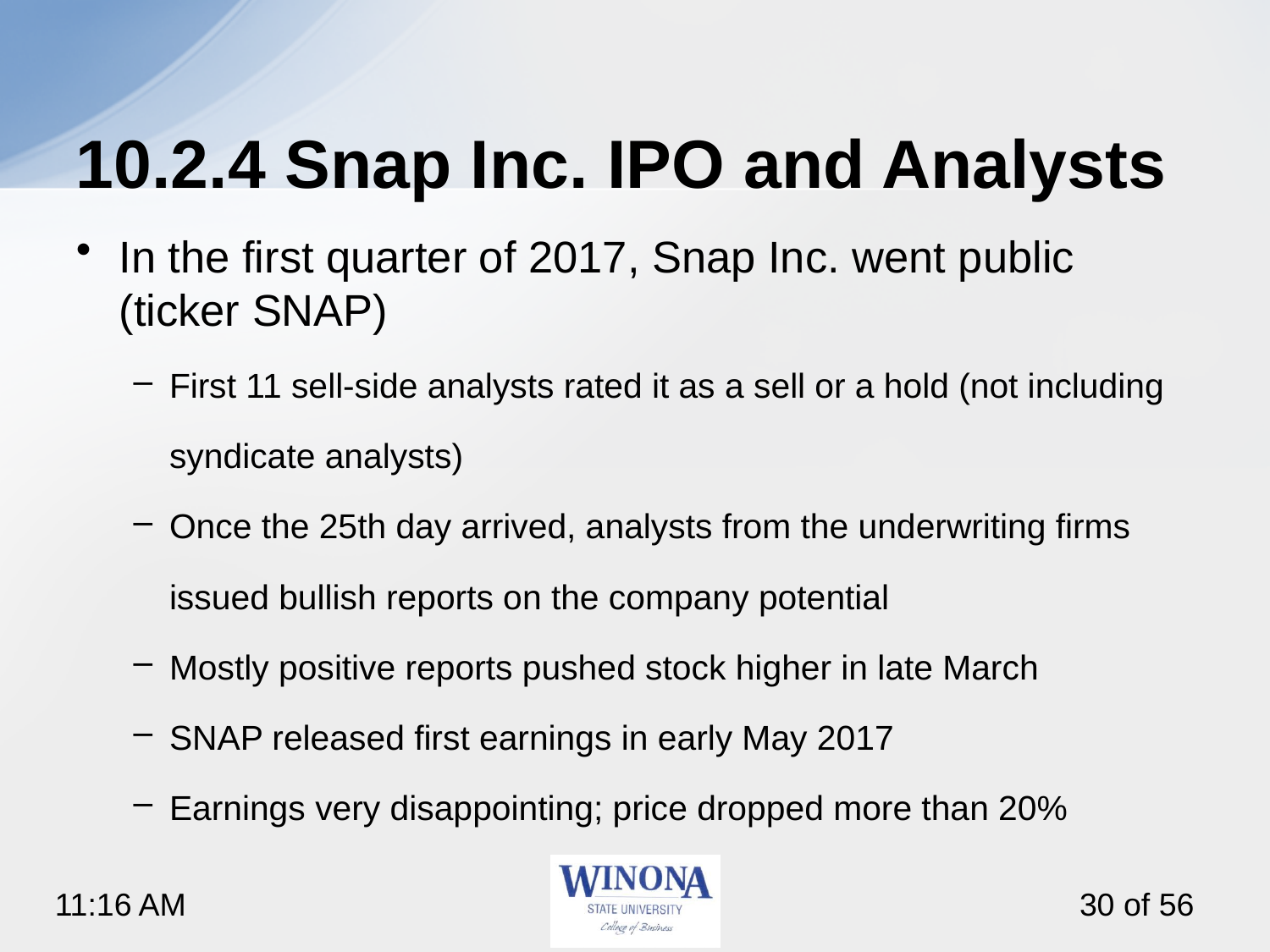

# 10.2.4 Snap Inc. IPO and Analysts
In the first quarter of 2017, Snap Inc. went public (ticker SNAP)
First 11 sell-side analysts rated it as a sell or a hold (not including syndicate analysts)
Once the 25th day arrived, analysts from the underwriting firms issued bullish reports on the company potential
Mostly positive reports pushed stock higher in late March
SNAP released first earnings in early May 2017
Earnings very disappointing; price dropped more than 20%